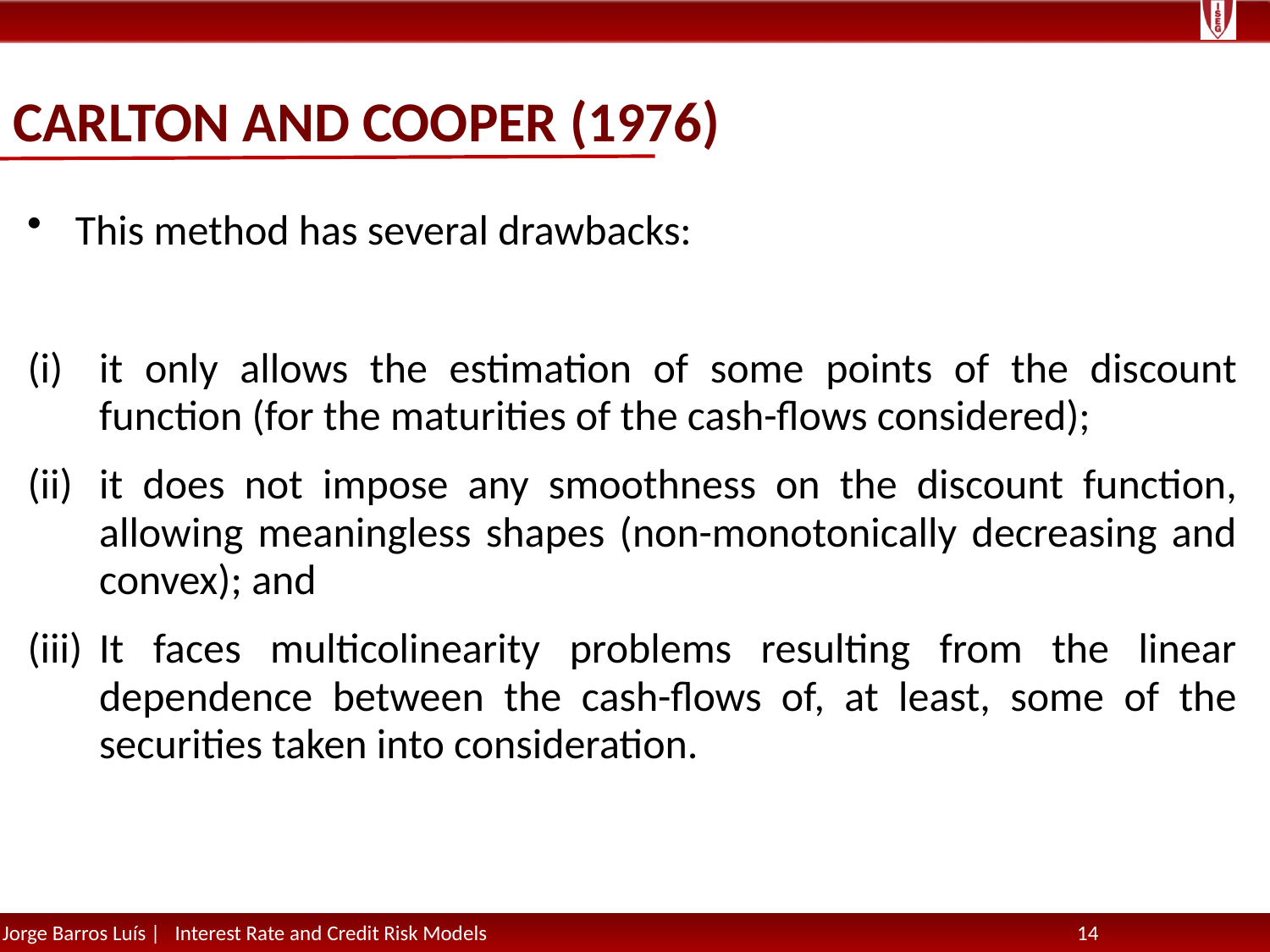

# Carlton and Cooper (1976)
This method has several drawbacks:

it only allows the estimation of some points of the discount function (for the maturities of the cash-flows considered);
it does not impose any smoothness on the discount function, allowing meaningless shapes (non-monotonically decreasing and convex); and
It faces multicolinearity problems resulting from the linear dependence between the cash-flows of, at least, some of the securities taken into consideration.